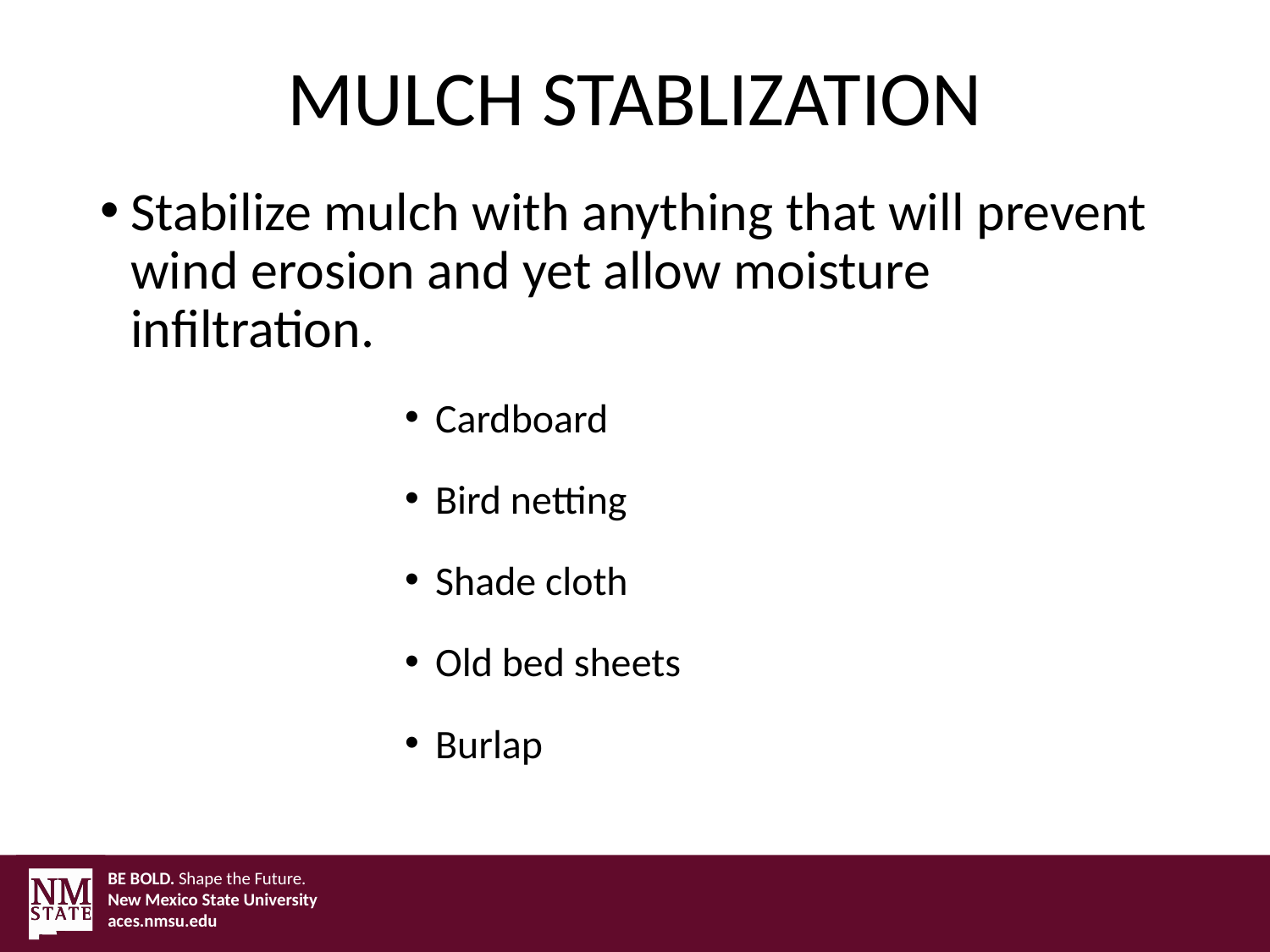

# MULCH STABLIZATION
Stabilize mulch with anything that will prevent wind erosion and yet allow moisture infiltration.
Cardboard
Bird netting
Shade cloth
Old bed sheets
Burlap